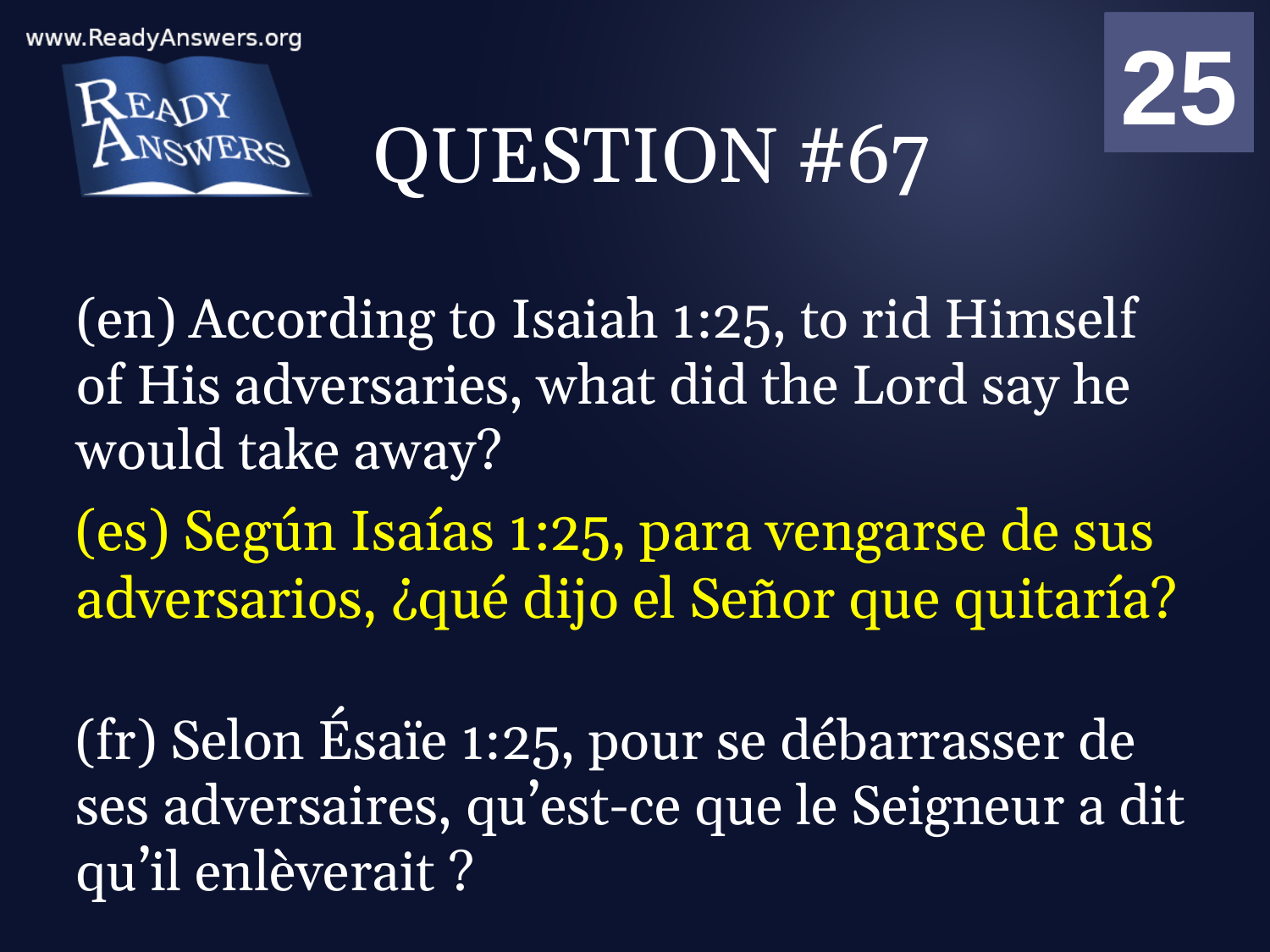

01
02
03
04
05
06
07
08
09
10
11
12
13
14
15
16
17
18
19
20
21
22
23
24
25
00
# QUESTION #67
(en) According to Isaiah 1:25, to rid Himself of His adversaries, what did the Lord say he would take away?
(es) Según Isaías 1:25, para vengarse de sus adversarios, ¿qué dijo el Señor que quitaría?
(fr) Selon Ésaïe 1:25, pour se débarrasser de ses adversaires, qu’est-ce que le Seigneur a dit qu’il enlèverait ?